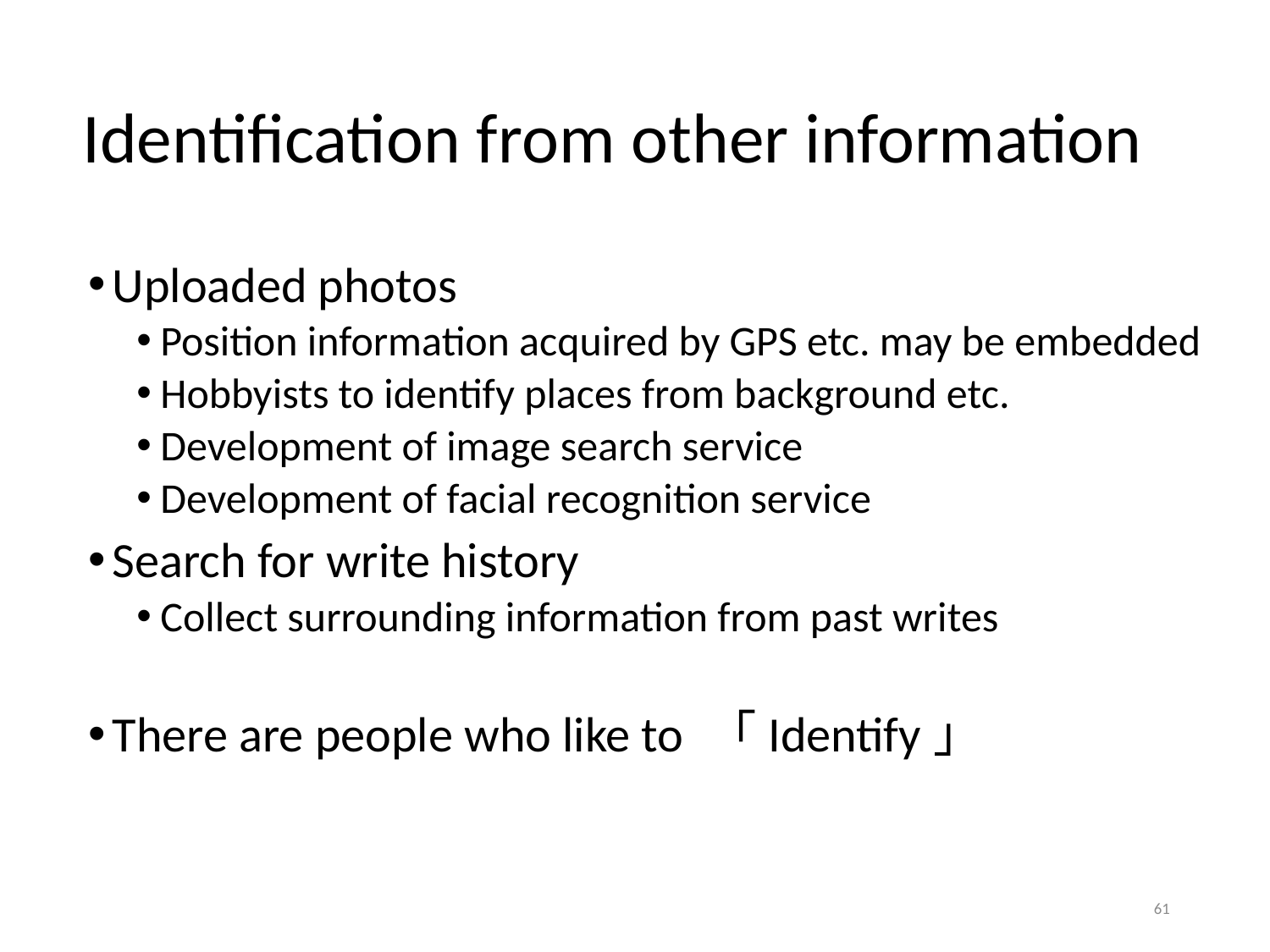

# Identification from other information
Uploaded photos
Position information acquired by GPS etc. may be embedded
Hobbyists to identify places from background etc.
Development of image search service
Development of facial recognition service
Search for write history
Collect surrounding information from past writes

There are people who like to 「Identify」

61